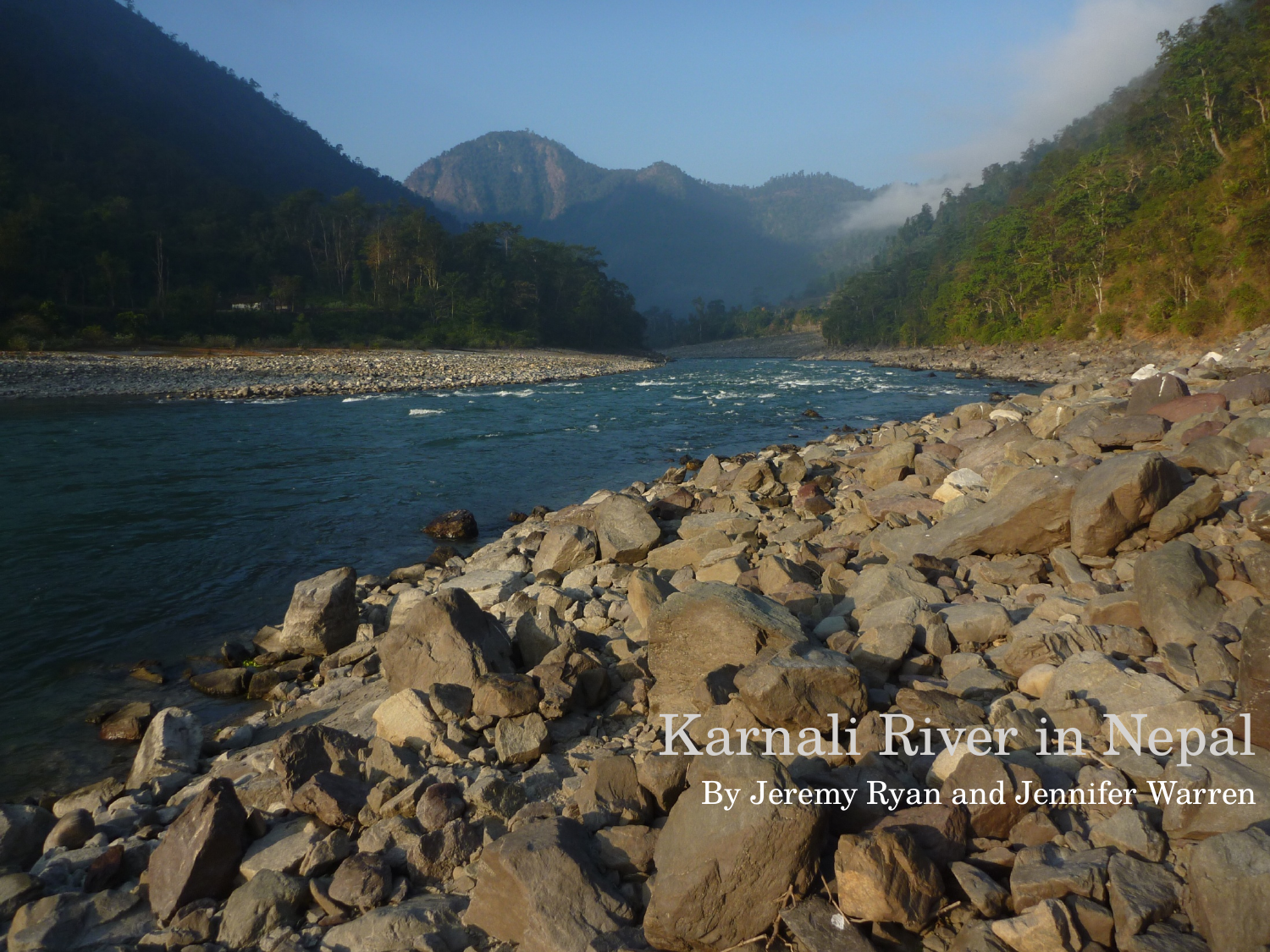

Karnali River in Nepal
By Jeremy Ryan and Jennifer Warren